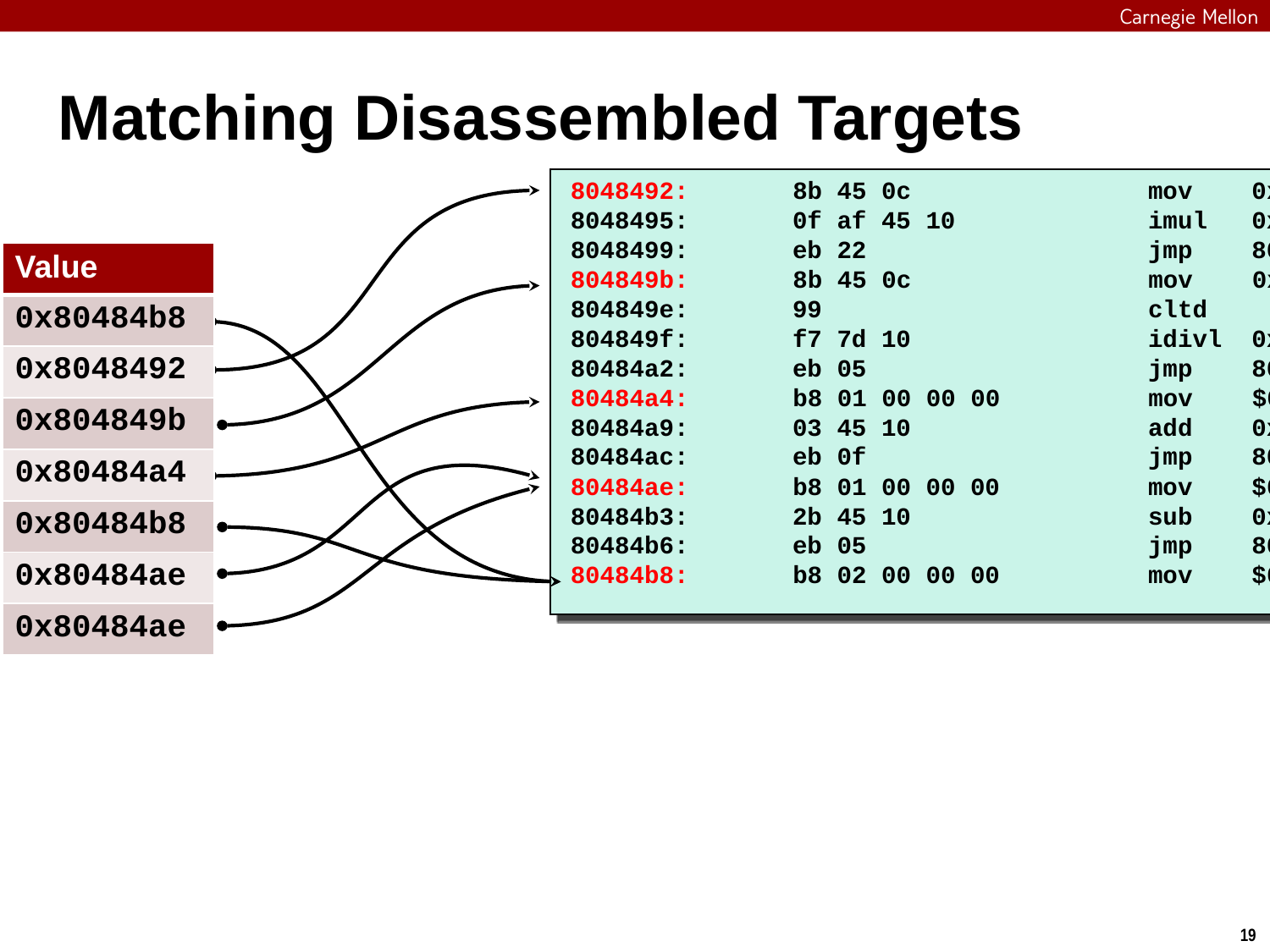

Carnegie Mellon
# Matching Disassembled Targets
 8048492:       8b 45 0c                mov    0xc(%ebp),%eax
 8048495:       0f af 45 10             imul   0x10(%ebp),%eax
 8048499:       eb 22                   jmp    80484bd <switch_eg+0x3d>
 804849b:       8b 45 0c                mov    0xc(%ebp),%eax
 804849e:       99                      cltd
 804849f:       f7 7d 10                idivl  0x10(%ebp)
 80484a2:       eb 05                   jmp    80484a9 <switch_eg+0x29>
 80484a4:       b8 01 00 00 00          mov    $0x1,%eax
 80484a9:       03 45 10                add    0x10(%ebp),%eax
 80484ac:       eb 0f                   jmp    80484bd <switch_eg+0x3d>
 80484ae:       b8 01 00 00 00          mov    $0x1,%eax
 80484b3:       2b 45 10                sub    0x10(%ebp),%eax
 80484b6:       eb 05                   jmp    80484bd <switch_eg+0x3d>
 80484b8:       b8 02 00 00 00          mov    $0x2,%eax

| Value |
| --- |
| 0x80484b8 |
| 0x8048492 |
| 0x804849b |
| 0x80484a4 |
| 0x80484b8 |
| 0x80484ae |
| 0x80484ae |